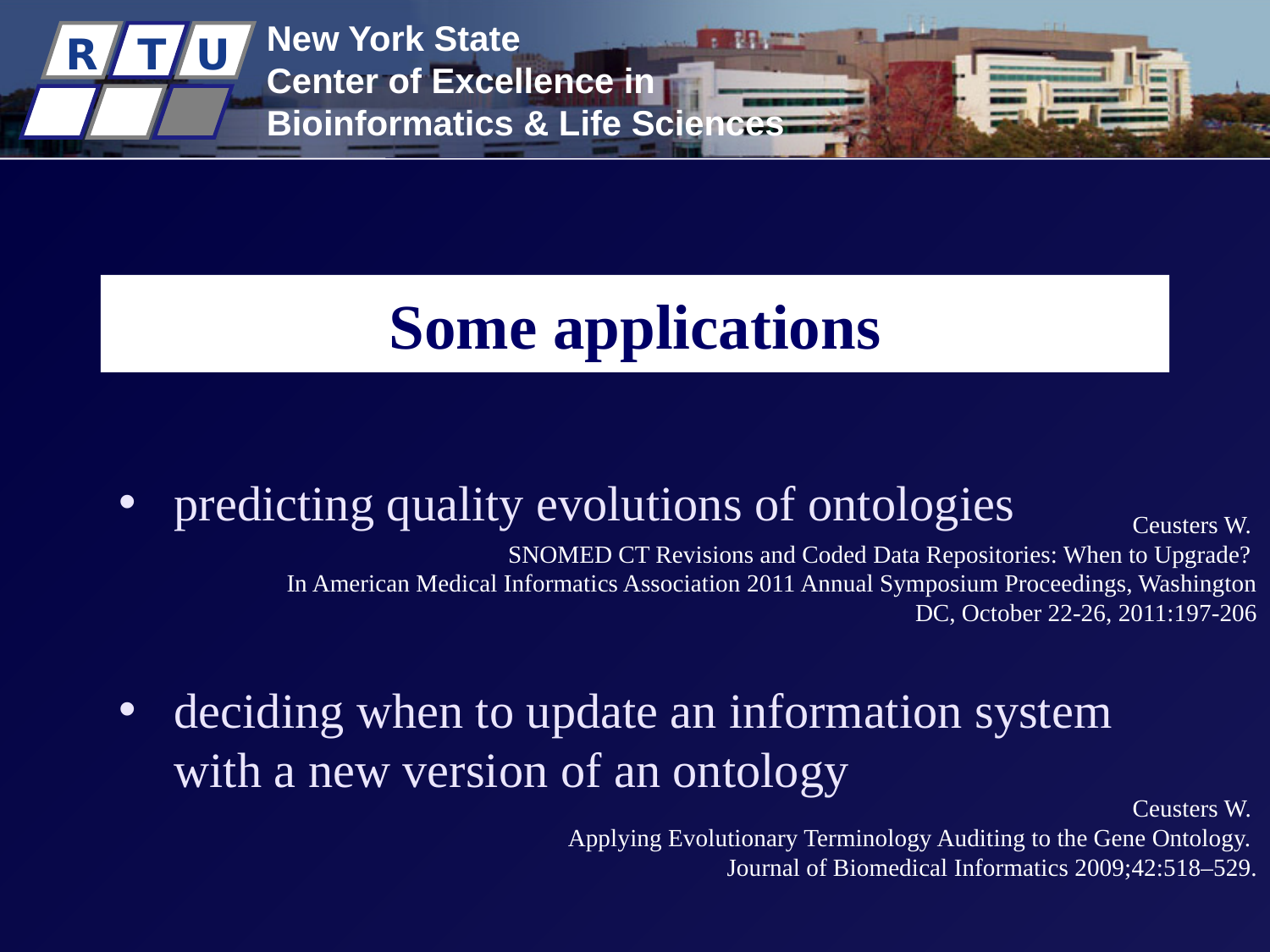

# Some applications
predicting quality evolutions of ontologies

deciding when to update an information system with a new version of an ontology
Ceusters W.
SNOMED CT Revisions and Coded Data Repositories: When to Upgrade?
In American Medical Informatics Association 2011 Annual Symposium Proceedings, Washington DC, October 22-26, 2011:197-206
Ceusters W.
Applying Evolutionary Terminology Auditing to the Gene Ontology.
Journal of Biomedical Informatics 2009;42:518–529.